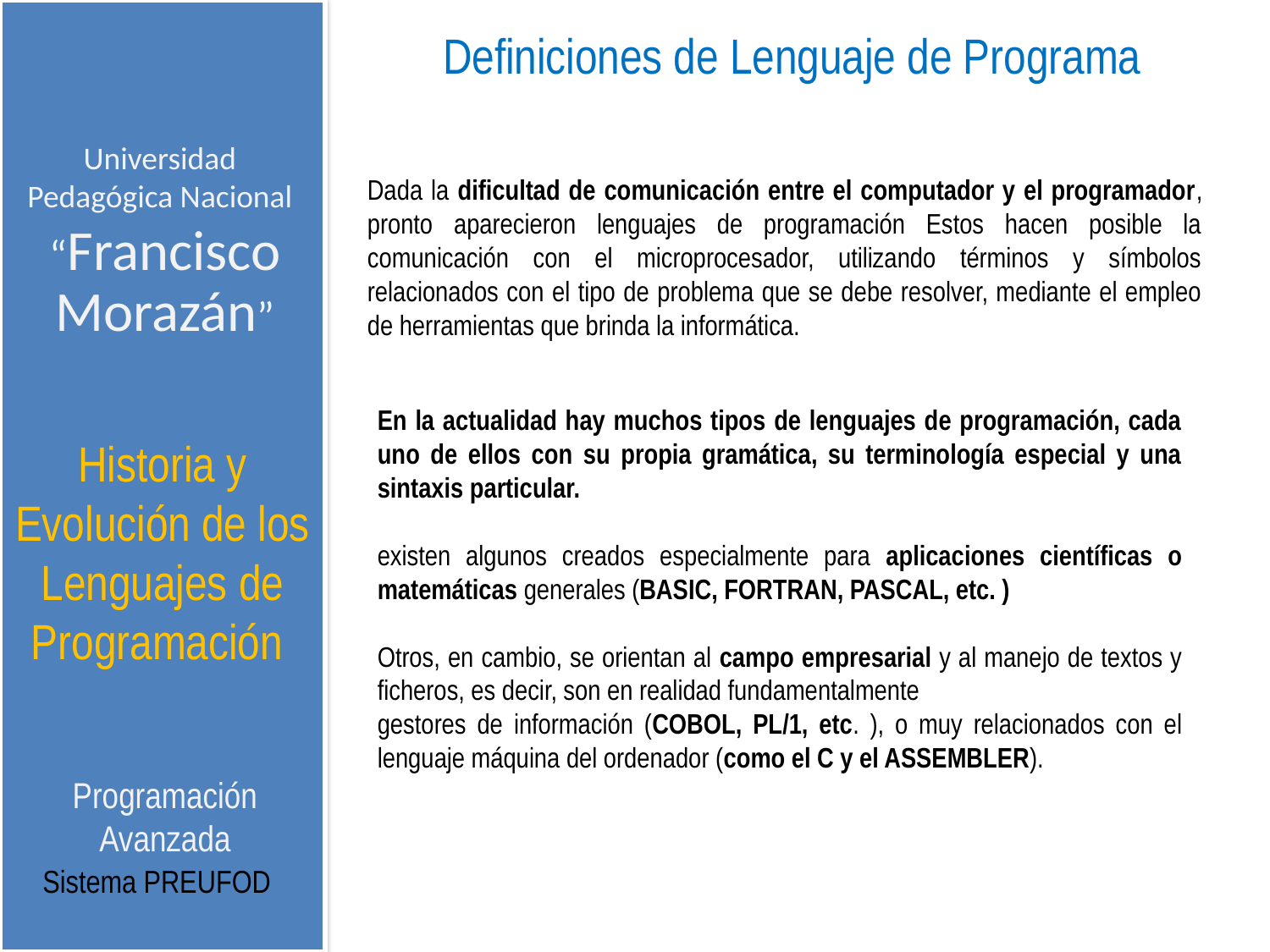

Definiciones de Lenguaje de Programa
Universidad Pedagógica Nacional
Dada la dificultad de comunicación entre el computador y el programador, pronto aparecieron lenguajes de programación Estos hacen posible la comunicación con el microprocesador, utilizando términos y símbolos relacionados con el tipo de problema que se debe resolver, mediante el empleo de herramientas que brinda la informática.
“Francisco Morazán”
En la actualidad hay muchos tipos de lenguajes de programación, cada uno de ellos con su propia gramática, su terminología especial y una sintaxis particular.

existen algunos creados especialmente para aplicaciones científicas o matemáticas generales (BASIC, FORTRAN, PASCAL, etc. )

Otros, en cambio, se orientan al campo empresarial y al manejo de textos y ficheros, es decir, son en realidad fundamentalmente
gestores de información (COBOL, PL/1, etc. ), o muy relacionados con el lenguaje máquina del ordenador (como el C y el ASSEMBLER).

Historia y Evolución de los Lenguajes de Programación
Programación Avanzada

Sistema PREUFOD